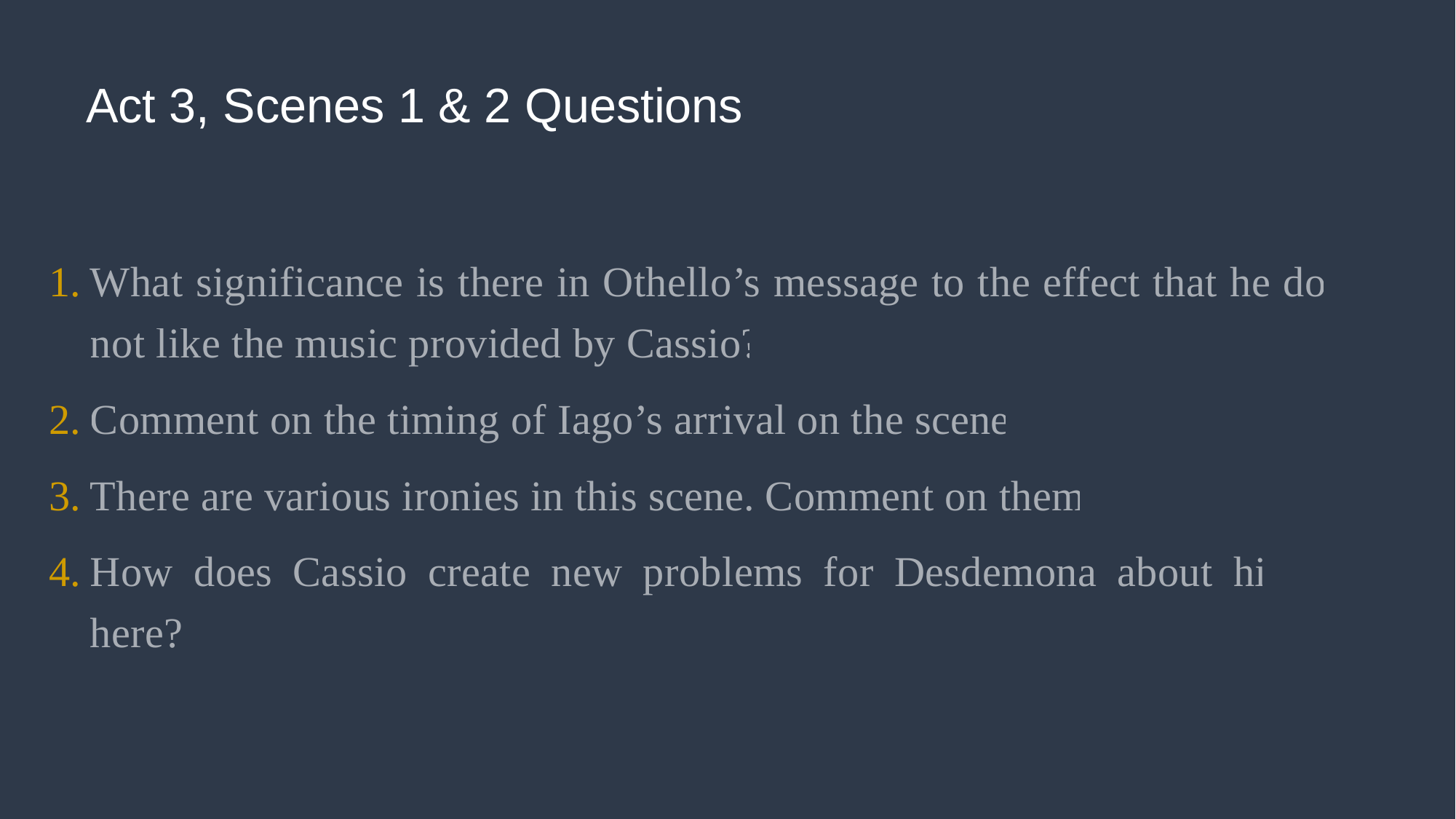

# Act 3, Scenes 1 & 2 Questions
What significance is there in Othello’s message to the effect that he does not like the music provided by Cassio?
Comment on the timing of Iago’s arrival on the scene.
There are various ironies in this scene. Comment on them.
How does Cassio create new problems for Desdemona about himself here?